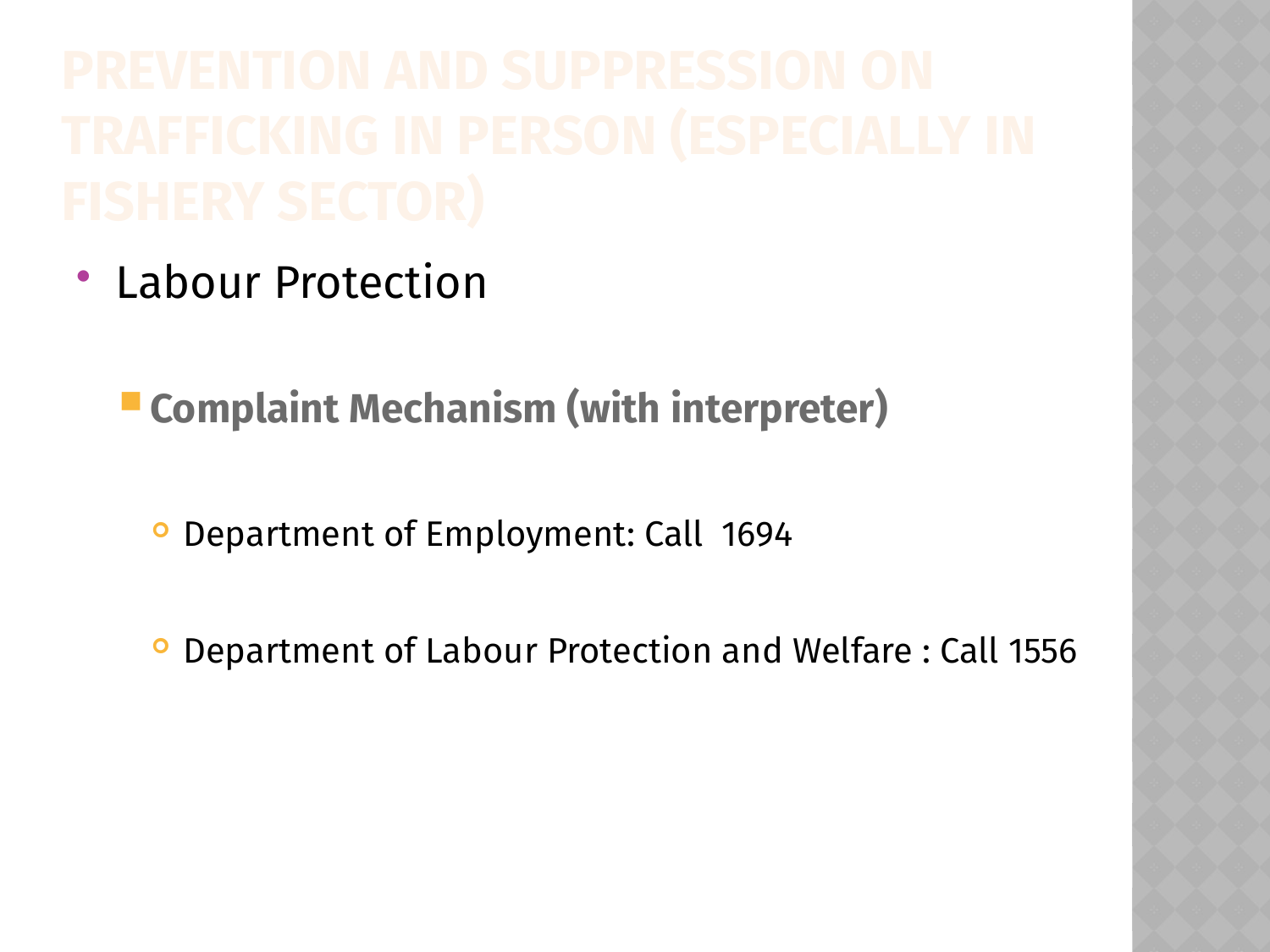

Prevention and suppression on Trafficking in person (especially in fishery sector)
#
Labour Protection

Complaint Mechanism (with interpreter)

Department of Employment: Call  1694

Department of Labour Protection and Welfare : Call 1556